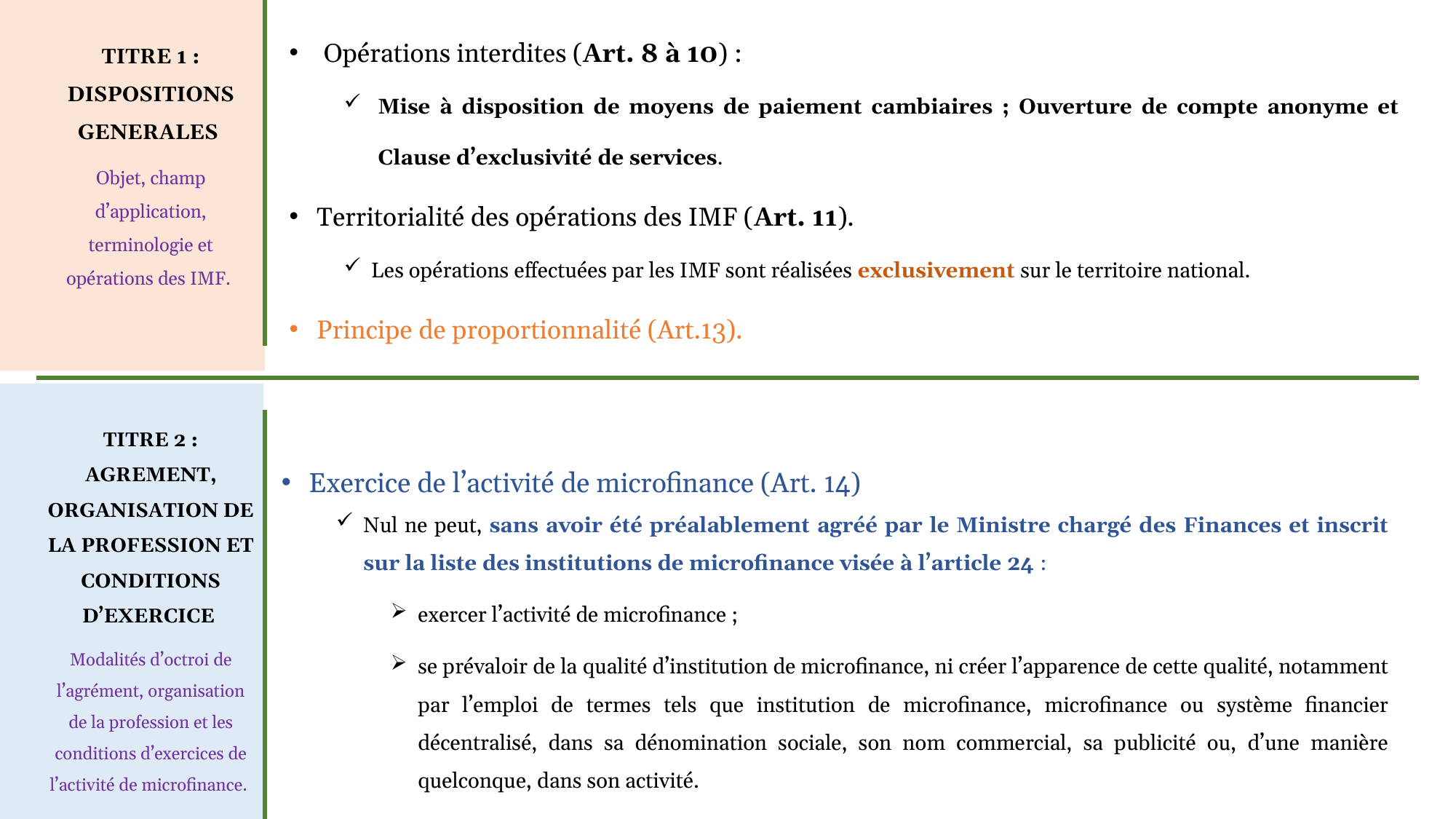

Opérations interdites (Art. 8 à 10) :
Mise à disposition de moyens de paiement cambiaires ; Ouverture de compte anonyme et Clause d’exclusivité de services.
Territorialité des opérations des IMF (Art. 11).
Les opérations effectuées par les IMF sont réalisées exclusivement sur le territoire national.
Principe de proportionnalité (Art.13).

TITRE 1 : DISPOSITIONS GENERALES
Objet, champ d’application, terminologie et opérations des IMF.

TITRE 2 : AGREMENT, ORGANISATION DE LA PROFESSION ET CONDITIONS D’EXERCICE
Modalités d’octroi de l’agrément, organisation de la profession et les conditions d’exercices de l’activité de microfinance.
Exercice de l’activité de microfinance (Art. 14)
Nul ne peut, sans avoir été préalablement agréé par le Ministre chargé des Finances et inscrit sur la liste des institutions de microfinance visée à l’article 24 :

exercer l’activité de microfinance ;

se prévaloir de la qualité d’institution de microfinance, ni créer l’apparence de cette qualité, notamment par l’emploi de termes tels que institution de microfinance, microfinance ou système financier décentralisé, dans sa dénomination sociale, son nom commercial, sa publicité ou, d’une manière quelconque, dans son activité.